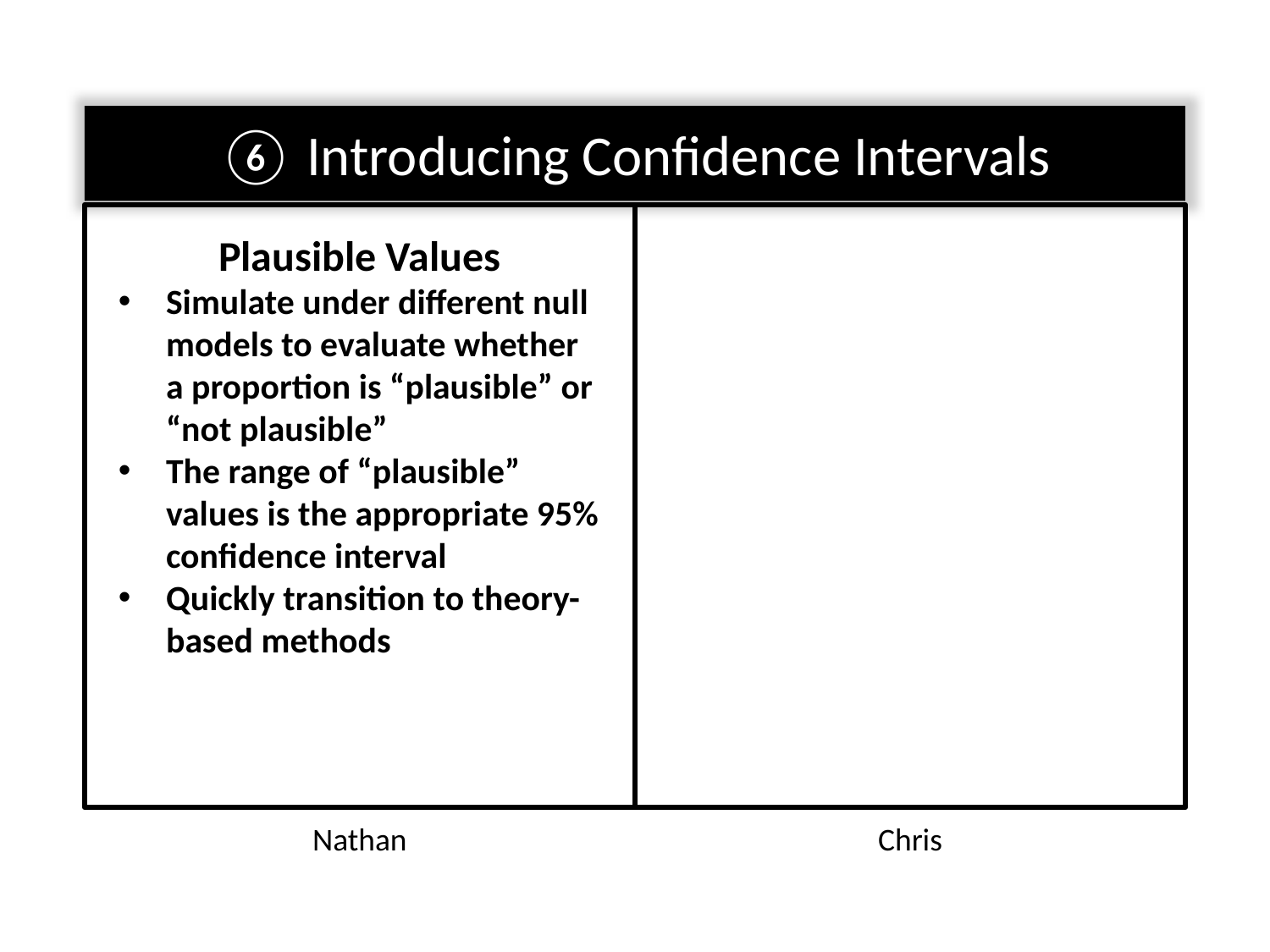

⑥ Introducing Confidence Intervals

Plausible Values
Simulate under different null models to evaluate whether a proportion is “plausible” or “not plausible”
The range of “plausible” values is the appropriate 95% confidence interval
Quickly transition to theory-based methods
Nathan
Chris